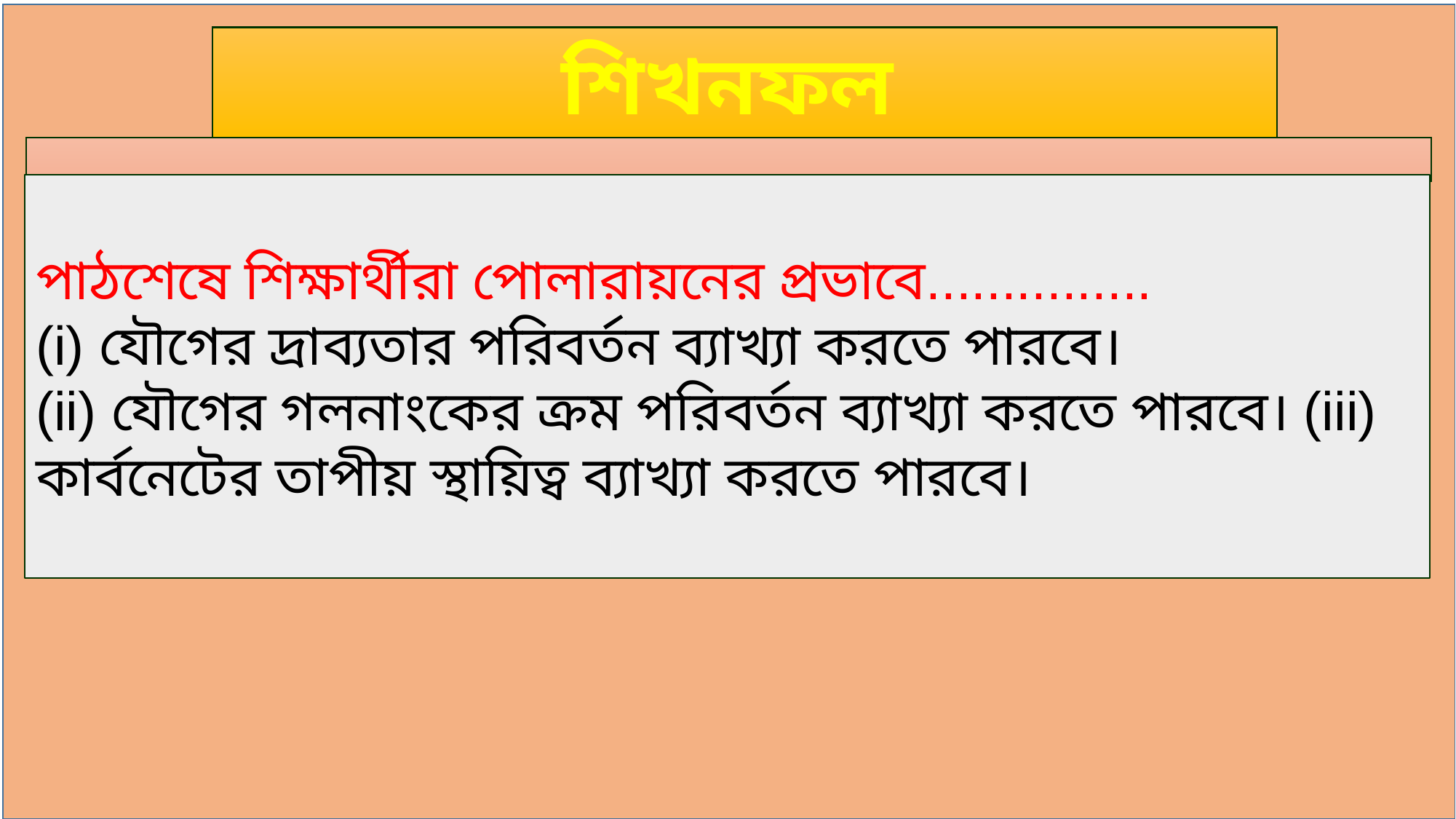

শিখনফল

পাঠশেষে শিক্ষার্থীরা পোলারায়নের প্রভাবে...............
(i) যৌগের দ্রাব্যতার পরিবর্তন ব্যাখ্যা করতে পারবে।
(ii) যৌগের গলনাংকের ক্রম পরিবর্তন ব্যাখ্যা করতে পারবে। (iii) কার্বনেটের তাপীয় স্থায়িত্ব ব্যাখ্যা করতে পারবে।